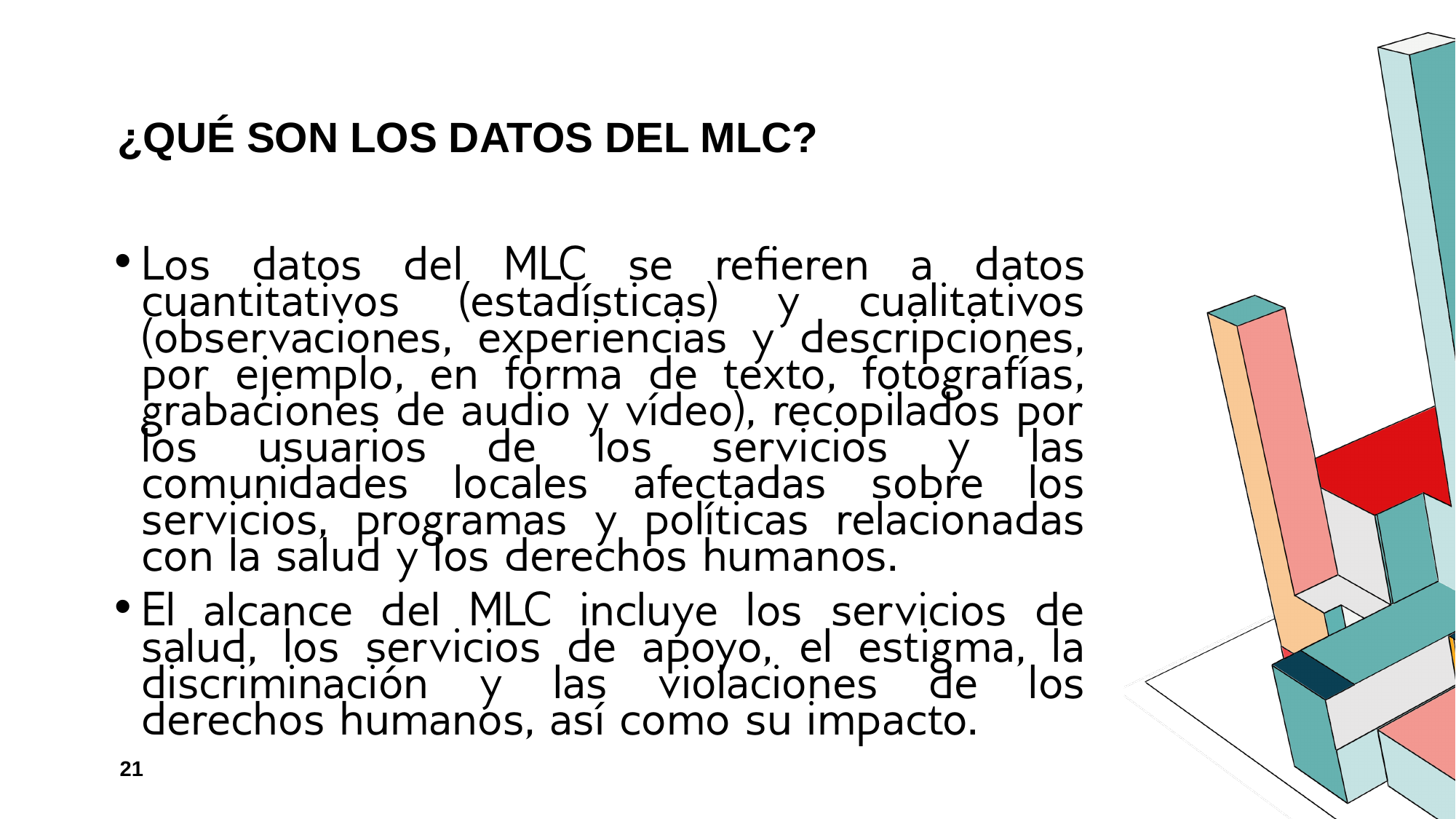

# ¿Qué son los datos del MLC?
Los datos del MLC se refieren a datos cuantitativos (estadísticas) y cualitativos (observaciones, experiencias y descripciones, por ejemplo, en forma de texto, fotografías, grabaciones de audio y vídeo), recopilados por los usuarios de los servicios y las comunidades locales afectadas sobre los servicios, programas y políticas relacionadas con la salud y los derechos humanos.
El alcance del MLC incluye los servicios de salud, los servicios de apoyo, el estigma, la discriminación y las violaciones de los derechos humanos, así como su impacto.
21